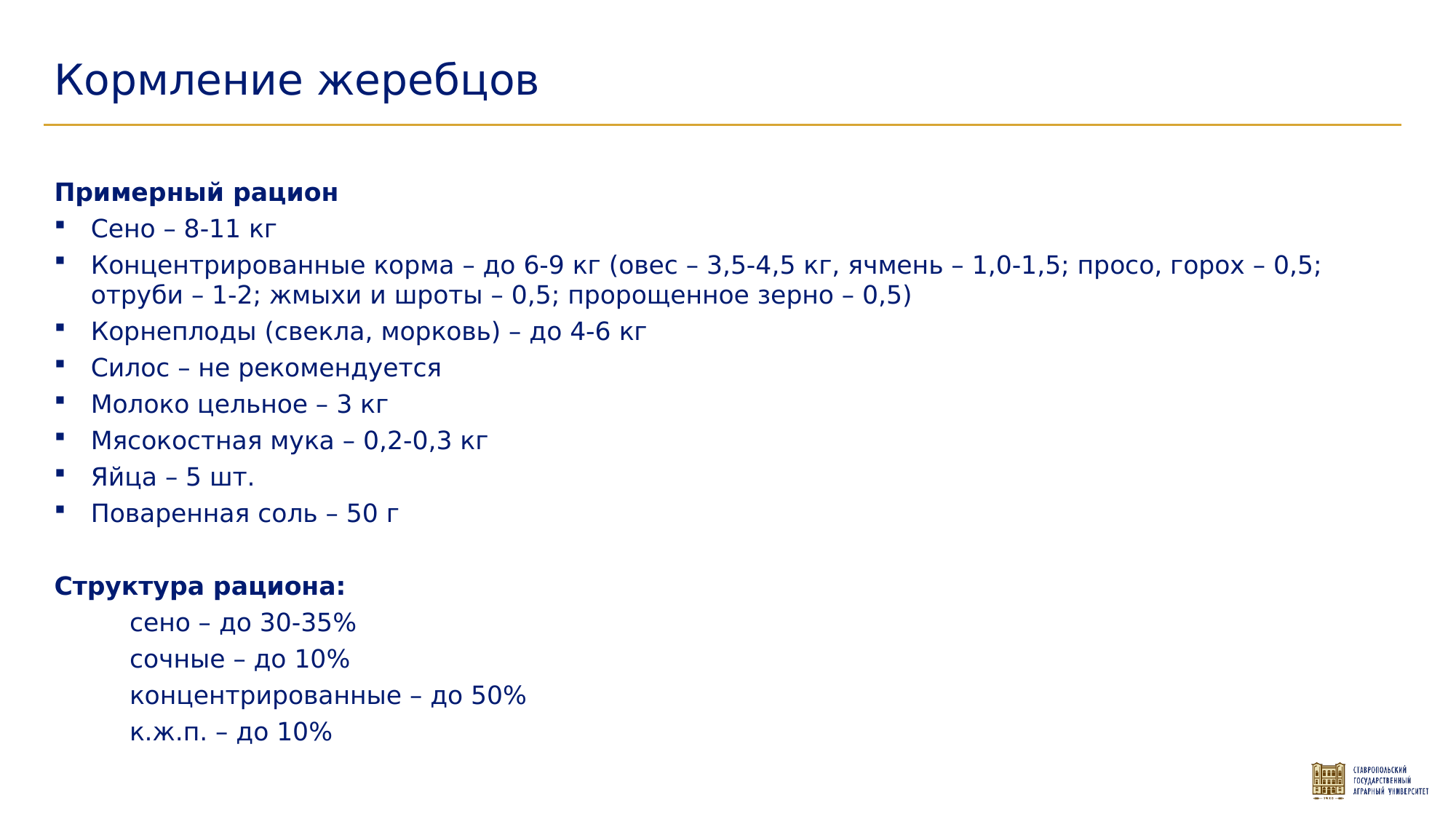

Кормление жеребцов
Примерный рацион
Сено – 8-11 кг
Концентрированные корма – до 6-9 кг (овес – 3,5-4,5 кг, ячмень – 1,0-1,5; просо, горох – 0,5; отруби – 1-2; жмыхи и шроты – 0,5; пророщенное зерно – 0,5)
Корнеплоды (свекла, морковь) – до 4-6 кг
Силос – не рекомендуется
Молоко цельное – 3 кг
Мясокостная мука – 0,2-0,3 кг
Яйца – 5 шт.
Поваренная соль – 50 г

Структура рациона:
	сено – до 30-35%
	сочные – до 10%
	концентрированные – до 50%
	к.ж.п. – до 10%